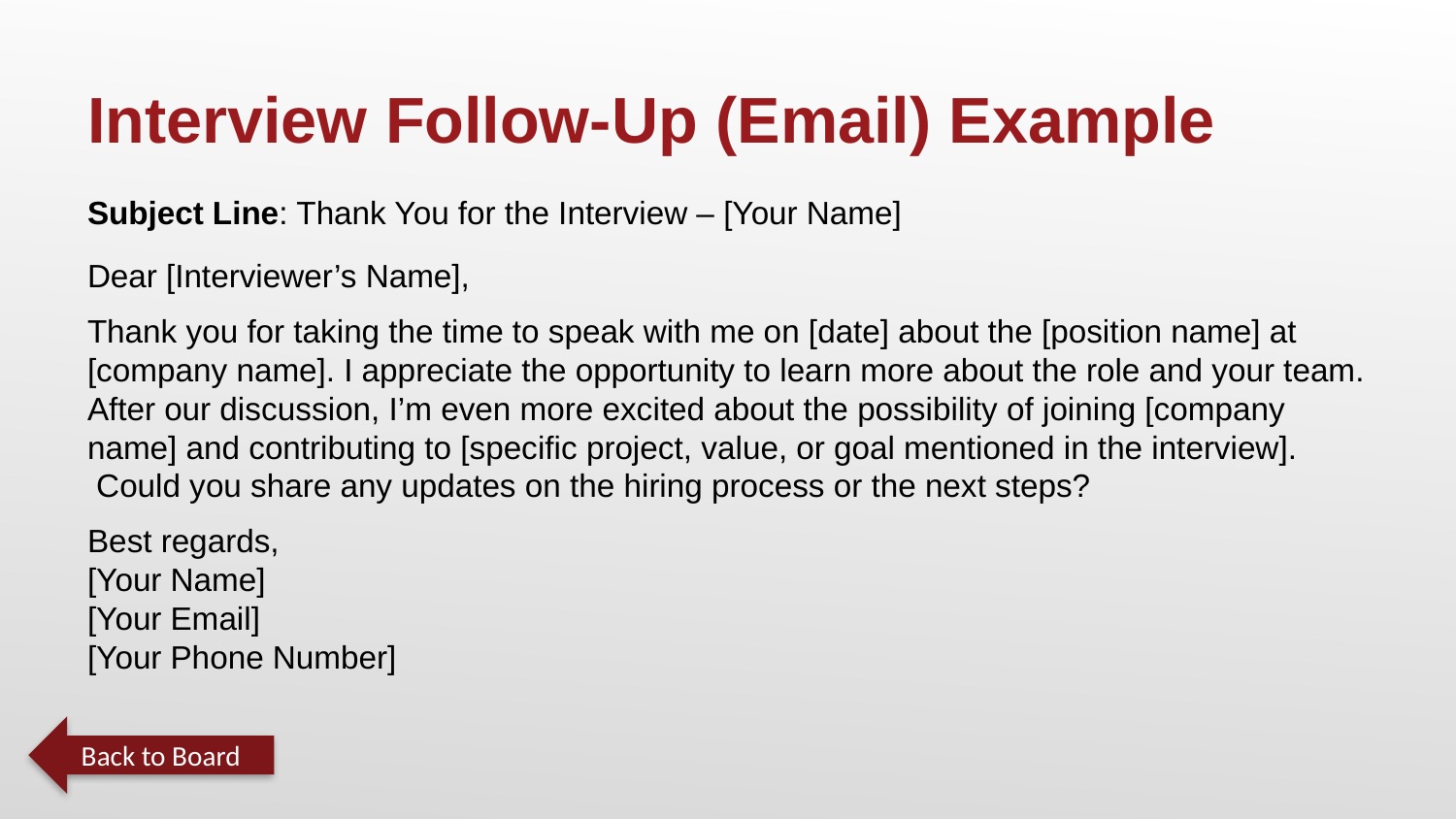

Interview Follow-Up (Email) Example
Subject Line: Thank You for the Interview – [Your Name]
Dear [Interviewer’s Name],
Thank you for taking the time to speak with me on [date] about the [position name] at [company name]. I appreciate the opportunity to learn more about the role and your team. After our discussion, I’m even more excited about the possibility of joining [company name] and contributing to [specific project, value, or goal mentioned in the interview].  Could you share any updates on the hiring process or the next steps?
Best regards,
[Your Name]
[Your Email]
[Your Phone Number]

Back to Board